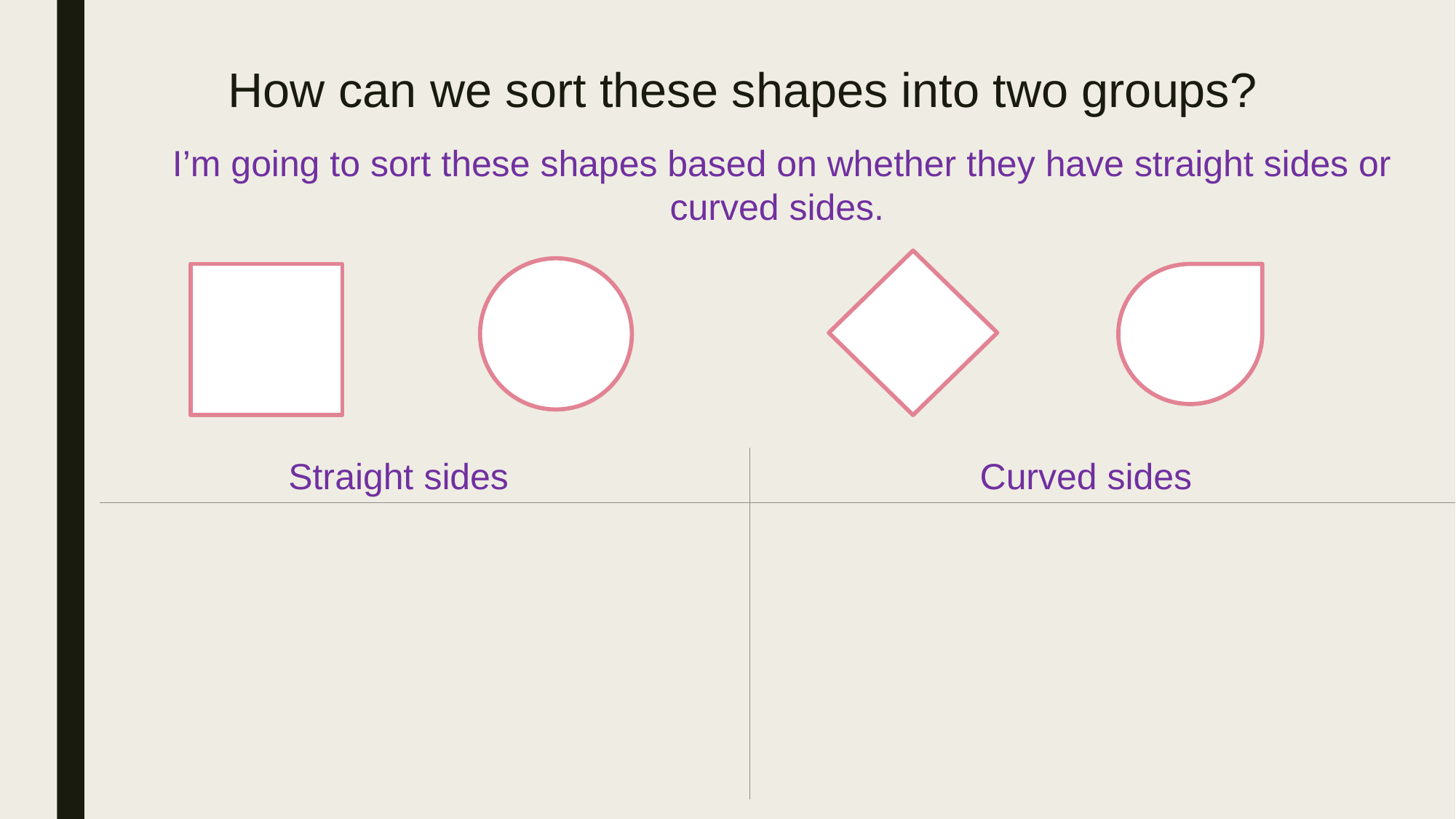

How can we sort these shapes into two groups?
I’m going to sort these shapes based on whether they have straight sides or curved sides.

Straight sides
Curved sides